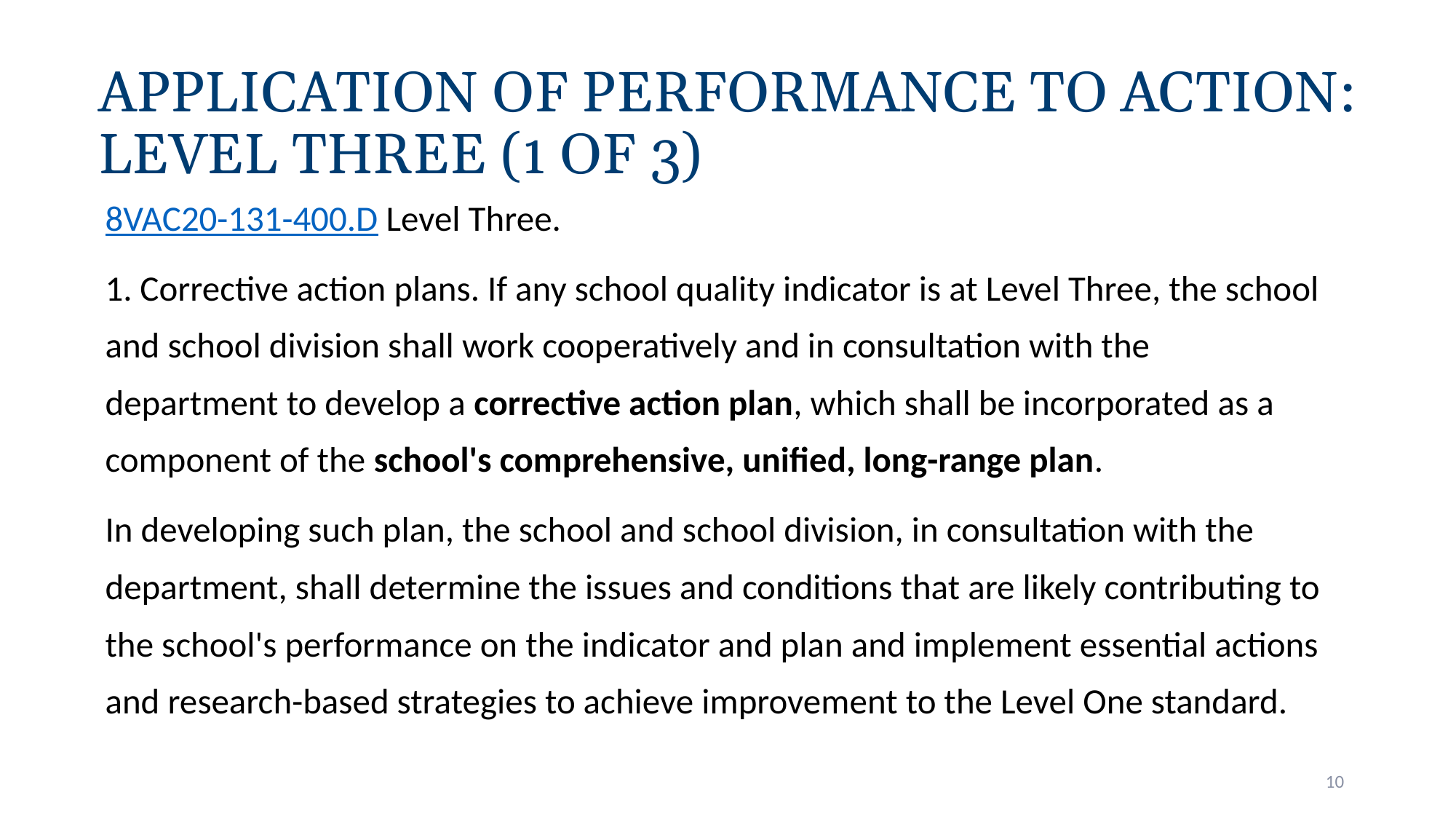

# Application of Performance to Action:  Level Three (1 of 3)

8VAC20-131-400.D Level Three.
1. Corrective action plans. If any school quality indicator is at Level Three, the school and school division shall work cooperatively and in consultation with the department to develop a corrective action plan, which shall be incorporated as a component of the school's comprehensive, unified, long-range plan.
In developing such plan, the school and school division, in consultation with the department, shall determine the issues and conditions that are likely contributing to the school's performance on the indicator and plan and implement essential actions and research-based strategies to achieve improvement to the Level One standard.

10